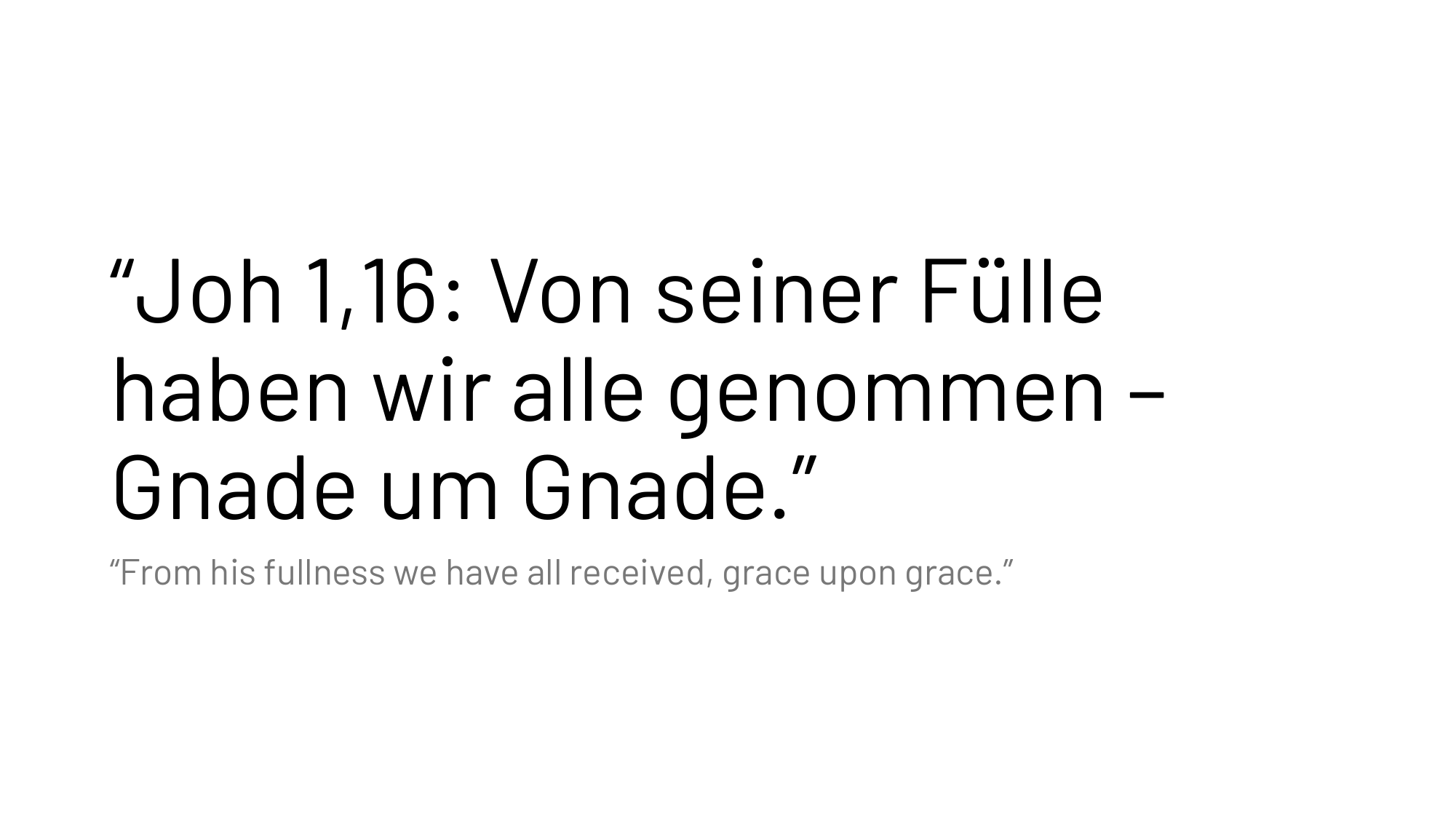

# “Joh 1,16: Von seiner Fülle haben wir alle genommen – Gnade um Gnade.”
“From his fullness we have all received, grace upon grace.”